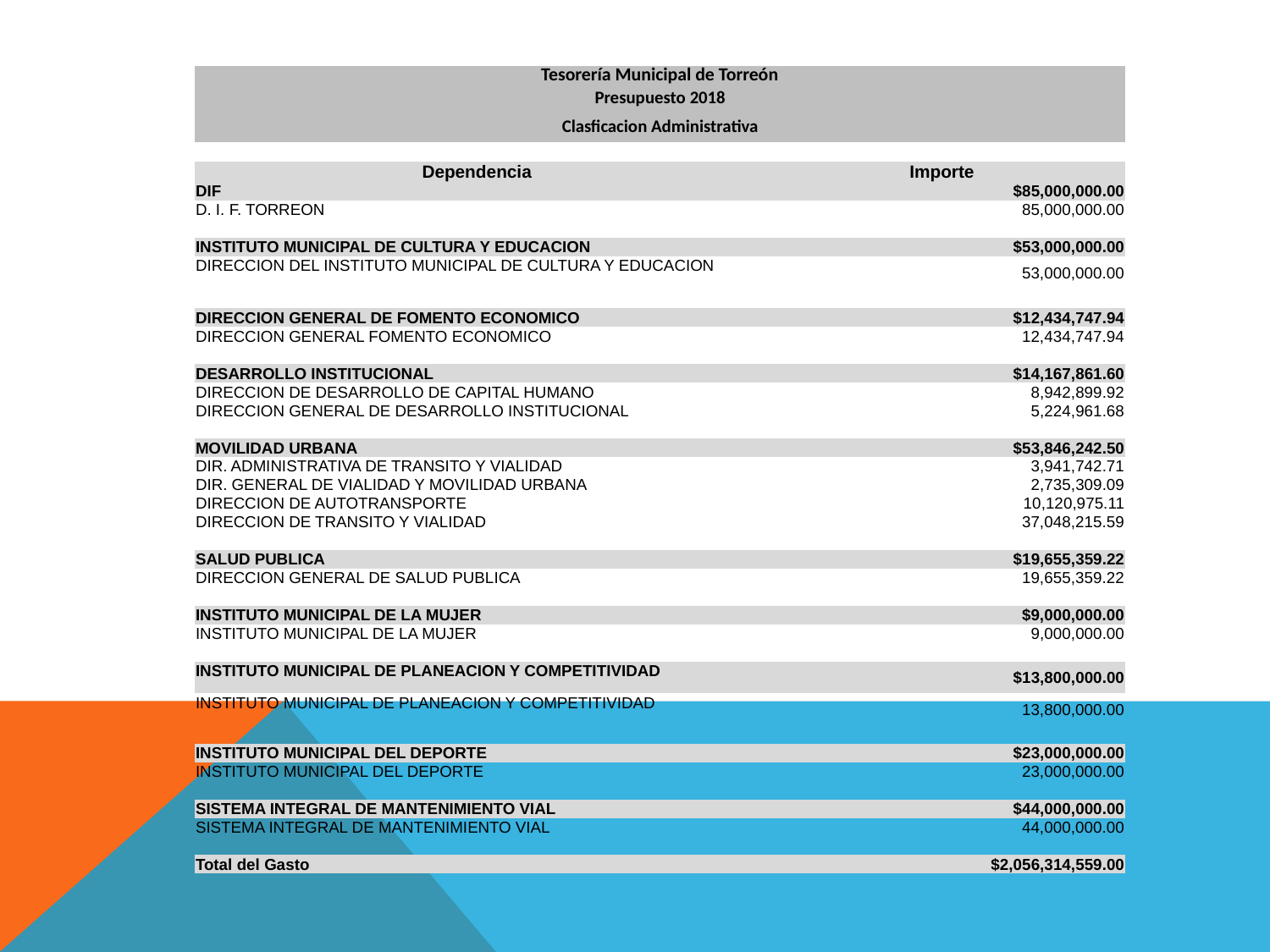

| Tesorería Municipal de Torreón |  |
| --- | --- |
| Presupuesto 2018 |  |
| Clasficacion Administrativa |  |
|  |  |
| Dependencia | Importe |
| DIF | $85,000,000.00 |
| D. I. F. TORREON | 85,000,000.00 |
|  |  |
| INSTITUTO MUNICIPAL DE CULTURA Y EDUCACION | $53,000,000.00 |
| DIRECCION DEL INSTITUTO MUNICIPAL DE CULTURA Y EDUCACION | 53,000,000.00 |
|  |  |
| DIRECCION GENERAL DE FOMENTO ECONOMICO | $12,434,747.94 |
| DIRECCION GENERAL FOMENTO ECONOMICO | 12,434,747.94 |
|  |  |
| DESARROLLO INSTITUCIONAL | $14,167,861.60 |
| DIRECCION DE DESARROLLO DE CAPITAL HUMANO | 8,942,899.92 |
| DIRECCION GENERAL DE DESARROLLO INSTITUCIONAL | 5,224,961.68 |
|  |  |
| MOVILIDAD URBANA | $53,846,242.50 |
| DIR. ADMINISTRATIVA DE TRANSITO Y VIALIDAD | 3,941,742.71 |
| DIR. GENERAL DE VIALIDAD Y MOVILIDAD URBANA | 2,735,309.09 |
| DIRECCION DE AUTOTRANSPORTE | 10,120,975.11 |
| DIRECCION DE TRANSITO Y VIALIDAD | 37,048,215.59 |
|  |  |
| SALUD PUBLICA | $19,655,359.22 |
| DIRECCION GENERAL DE SALUD PUBLICA | 19,655,359.22 |
|  |  |
| INSTITUTO MUNICIPAL DE LA MUJER | $9,000,000.00 |
| INSTITUTO MUNICIPAL DE LA MUJER | 9,000,000.00 |
|  |  |
| INSTITUTO MUNICIPAL DE PLANEACION Y COMPETITIVIDAD | $13,800,000.00 |
| INSTITUTO MUNICIPAL DE PLANEACION Y COMPETITIVIDAD | 13,800,000.00 |
|  |  |
| INSTITUTO MUNICIPAL DEL DEPORTE | $23,000,000.00 |
| INSTITUTO MUNICIPAL DEL DEPORTE | 23,000,000.00 |
|  |  |
| SISTEMA INTEGRAL DE MANTENIMIENTO VIAL | $44,000,000.00 |
| SISTEMA INTEGRAL DE MANTENIMIENTO VIAL | 44,000,000.00 |
|  |  |
| Total del Gasto | $2,056,314,559.00 |